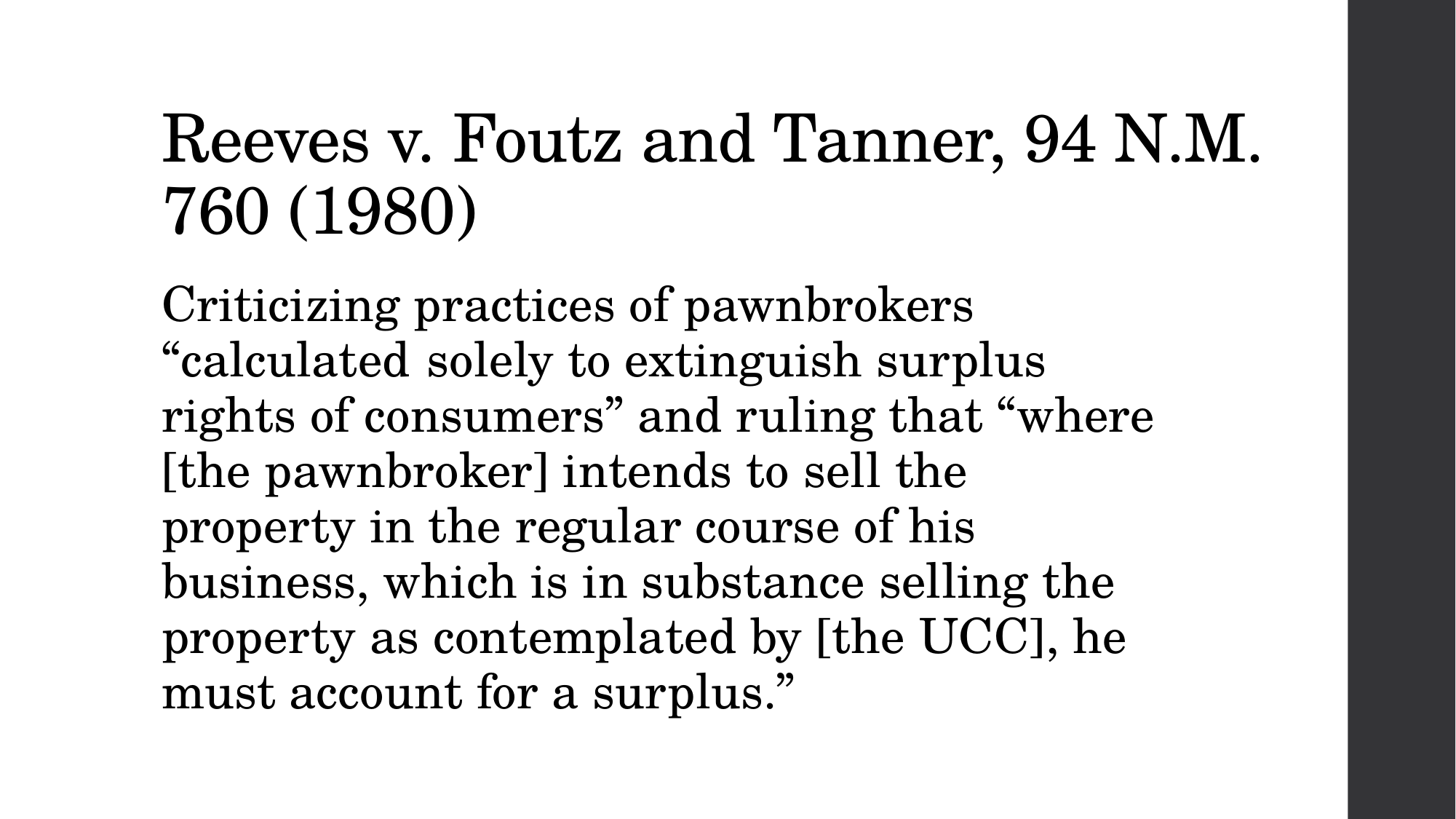

# Reeves v. Foutz and Tanner, 94 N.M. 760 (1980)
Criticizing practices of pawnbrokers “calculated solely to extinguish surplus rights of consumers” and ruling that “where [the pawnbroker] intends to sell the property in the regular course of his business, which is in substance selling the property as contemplated by [the UCC], he must account for a surplus.”